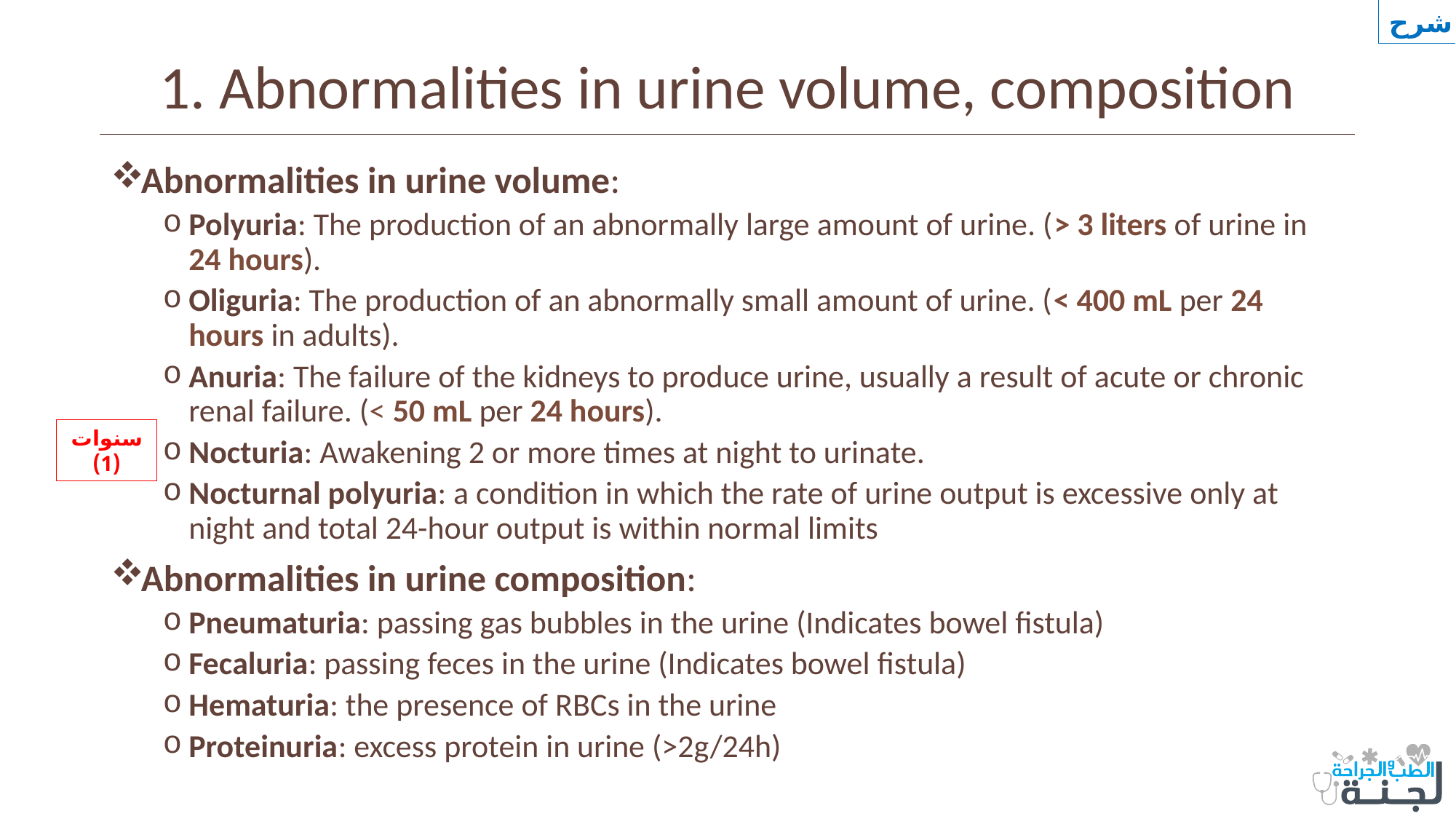

شرح
# 1. Abnormalities in urine volume, composition
Abnormalities in urine volume:
Polyuria: The production of an abnormally large amount of urine. (> 3 liters of urine in 24 hours).
Oliguria: The production of an abnormally small amount of urine. (< 400 mL per 24 hours in adults).
Anuria: The failure of the kidneys to produce urine, usually a result of acute or chronic renal failure. (< 50 mL per 24 hours).
Nocturia: Awakening 2 or more times at night to urinate.
Nocturnal polyuria: a condition in which the rate of urine output is excessive only at night and total 24-hour output is within normal limits
Abnormalities in urine composition:
Pneumaturia: passing gas bubbles in the urine (Indicates bowel fistula)
Fecaluria: passing feces in the urine (Indicates bowel fistula)
Hematuria: the presence of RBCs in the urine
Proteinuria: excess protein in urine (>2g/24h)

سنوات (1)